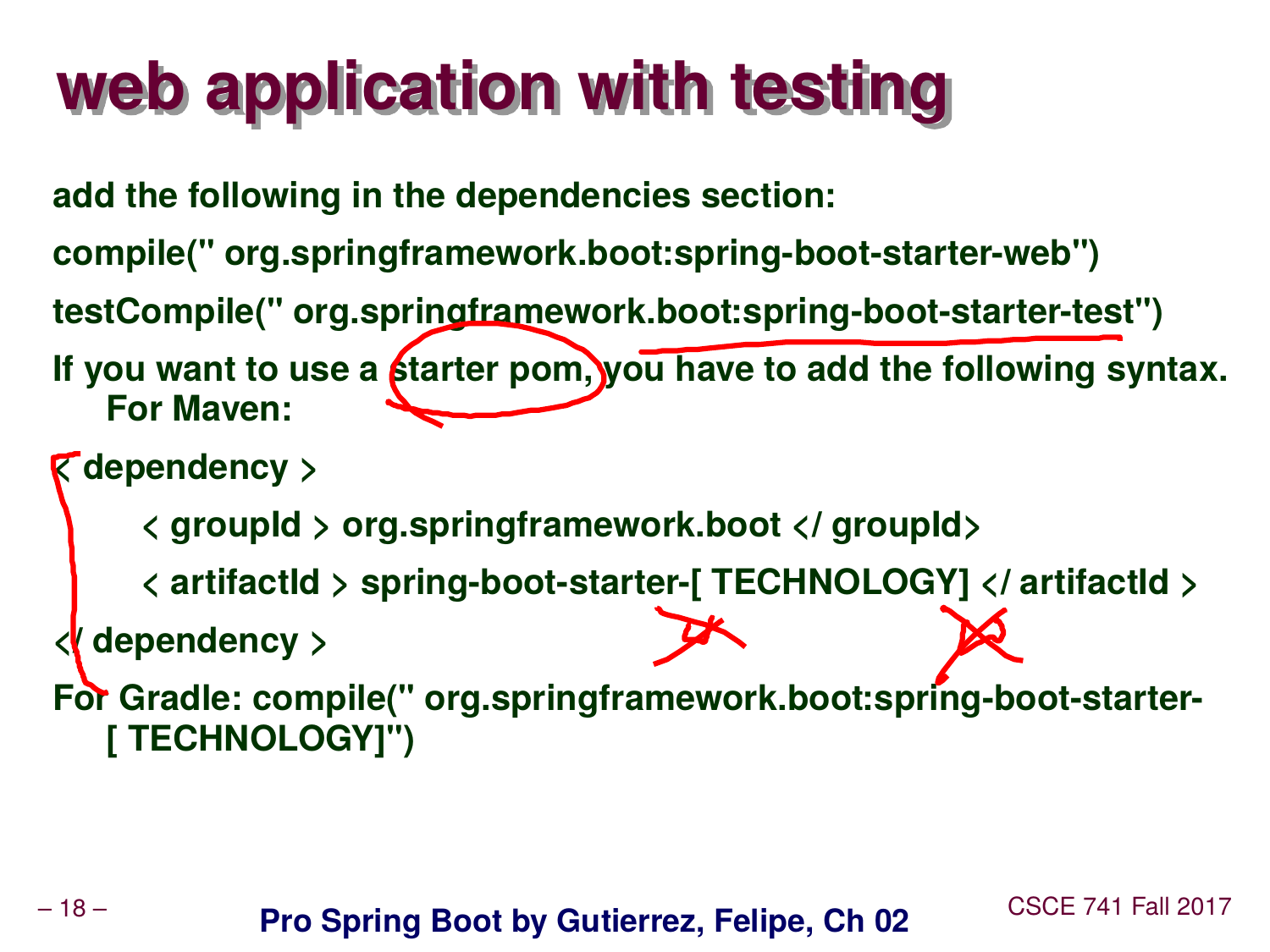

# web application with testing
add the following in the dependencies section:
compile(" org.springframework.boot:spring-boot-starter-web")
testCompile(" org.springframework.boot:spring-boot-starter-test")
If you want to use a starter pom, you have to add the following syntax. For Maven:
< dependency >
         < groupId > org.springframework.boot </ groupId>
         < artifactId > spring-boot-starter-[ TECHNOLOGY] </ artifactId >
</ dependency >
For Gradle: compile(" org.springframework.boot:spring-boot-starter-[ TECHNOLOGY]")

Pro Spring Boot by Gutierrez, Felipe, Ch 02